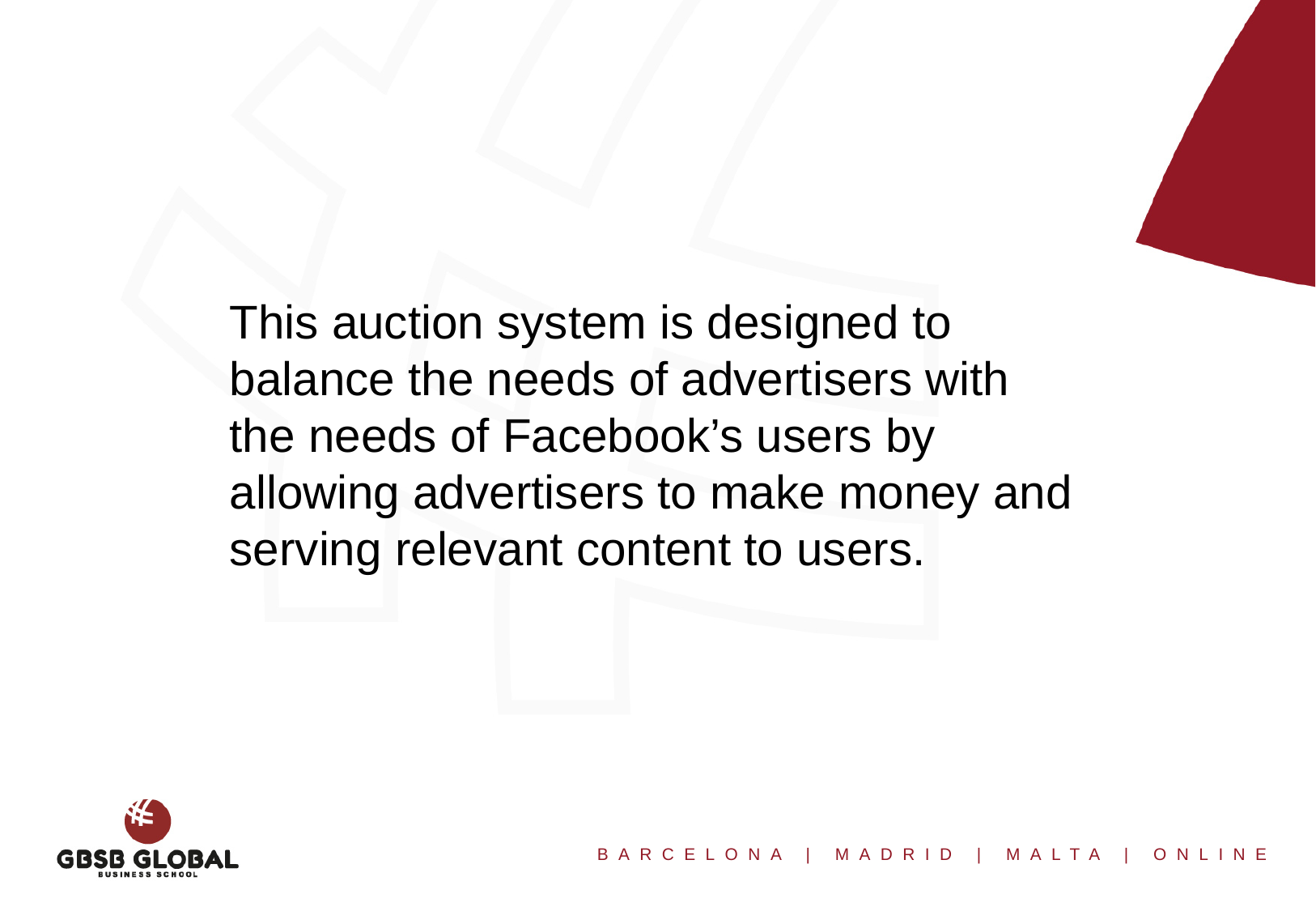

This auction system is designed to balance the needs of advertisers with the needs of Facebook’s users by allowing advertisers to make money and serving relevant content to users.